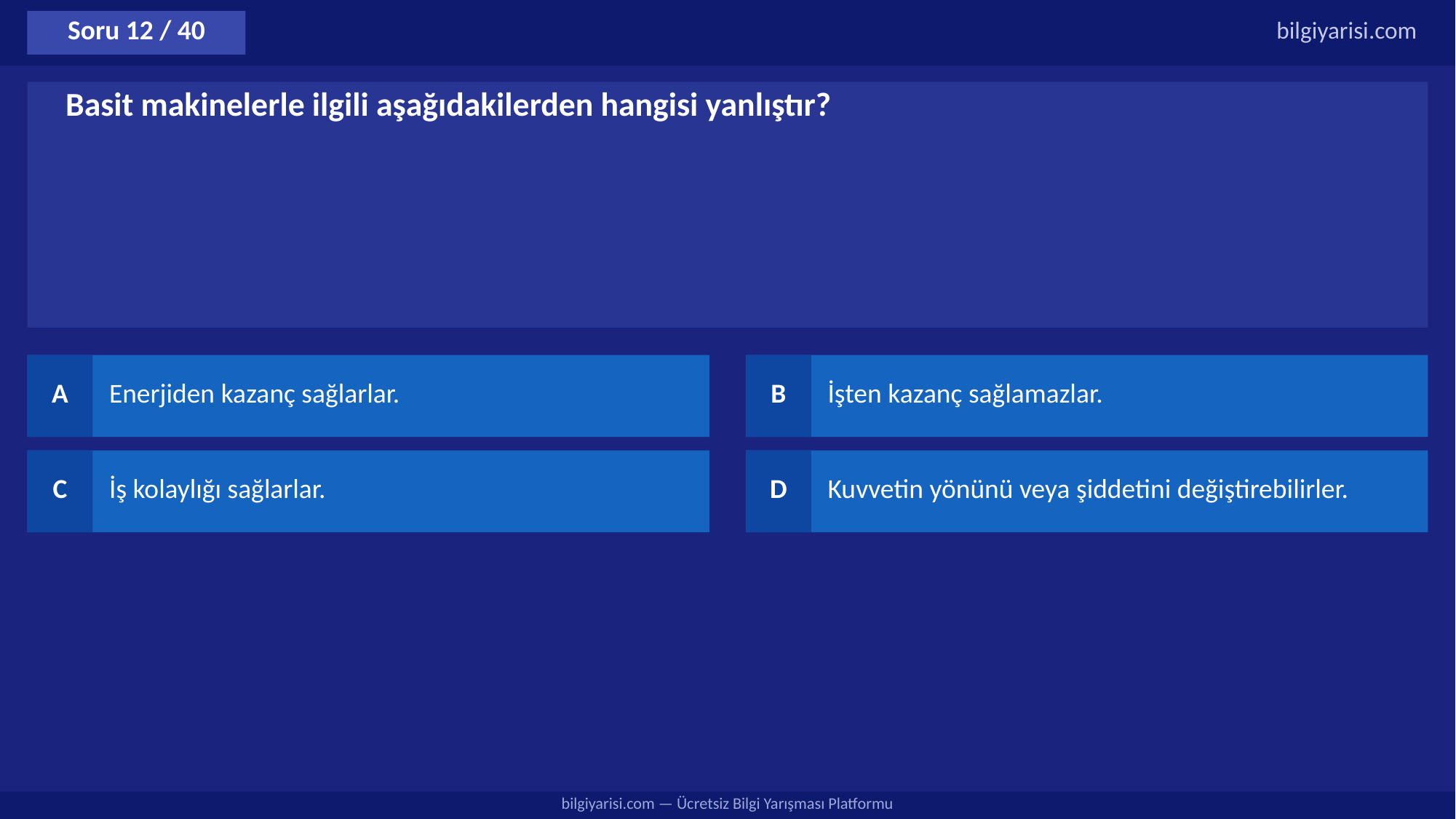

Soru 12 / 40
bilgiyarisi.com

Basit makinelerle ilgili aşağıdakilerden hangisi yanlıştır?

A
Enerjiden kazanç sağlarlar.

B
İşten kazanç sağlamazlar.

C
İş kolaylığı sağlarlar.

D
Kuvvetin yönünü veya şiddetini değiştirebilirler.
bilgiyarisi.com — Ücretsiz Bilgi Yarışması Platformu